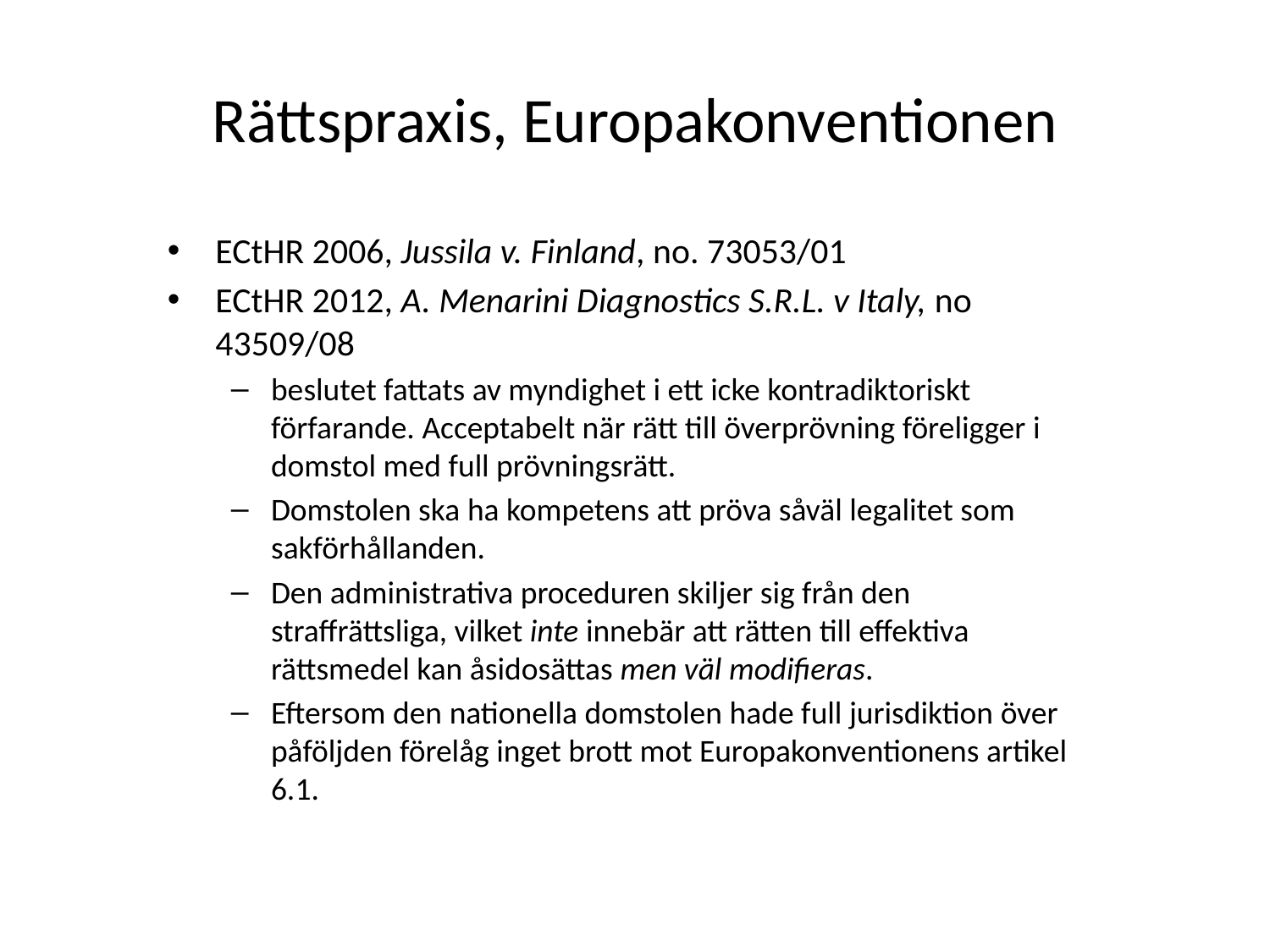

# Rättspraxis, Europakonventionen
ECtHR 2006, Jussila v. Finland, no. 73053/01
ECtHR 2012, A. Menarini Diagnostics S.R.L. v Italy, no 43509/08
beslutet fattats av myndighet i ett icke kontradiktoriskt förfarande. Acceptabelt när rätt till överprövning föreligger i domstol med full prövningsrätt.
Domstolen ska ha kompetens att pröva såväl legalitet som sakförhållanden.
Den administrativa proceduren skiljer sig från den straffrättsliga, vilket inte innebär att rätten till effektiva rättsmedel kan åsidosättas men väl modifieras.
Eftersom den nationella domstolen hade full jurisdiktion över påföljden förelåg inget brott mot Europakonventionens artikel 6.1.